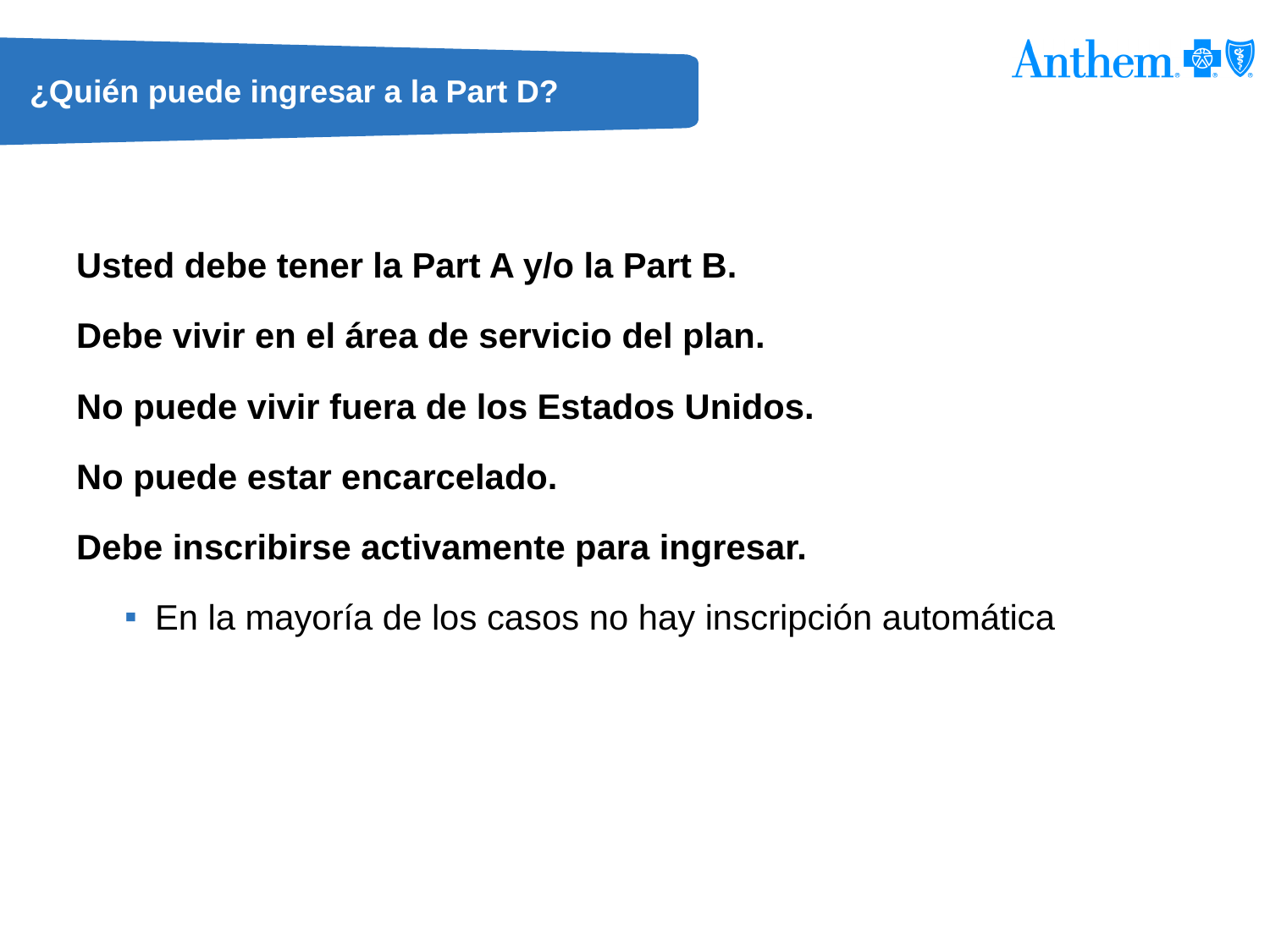

# ¿Quién puede ingresar a la Part D?
Usted debe tener la Part A y/o la Part B.
Debe vivir en el área de servicio del plan.
No puede vivir fuera de los Estados Unidos.
No puede estar encarcelado.
Debe inscribirse activamente para ingresar.
En la mayoría de los casos no hay inscripción automática